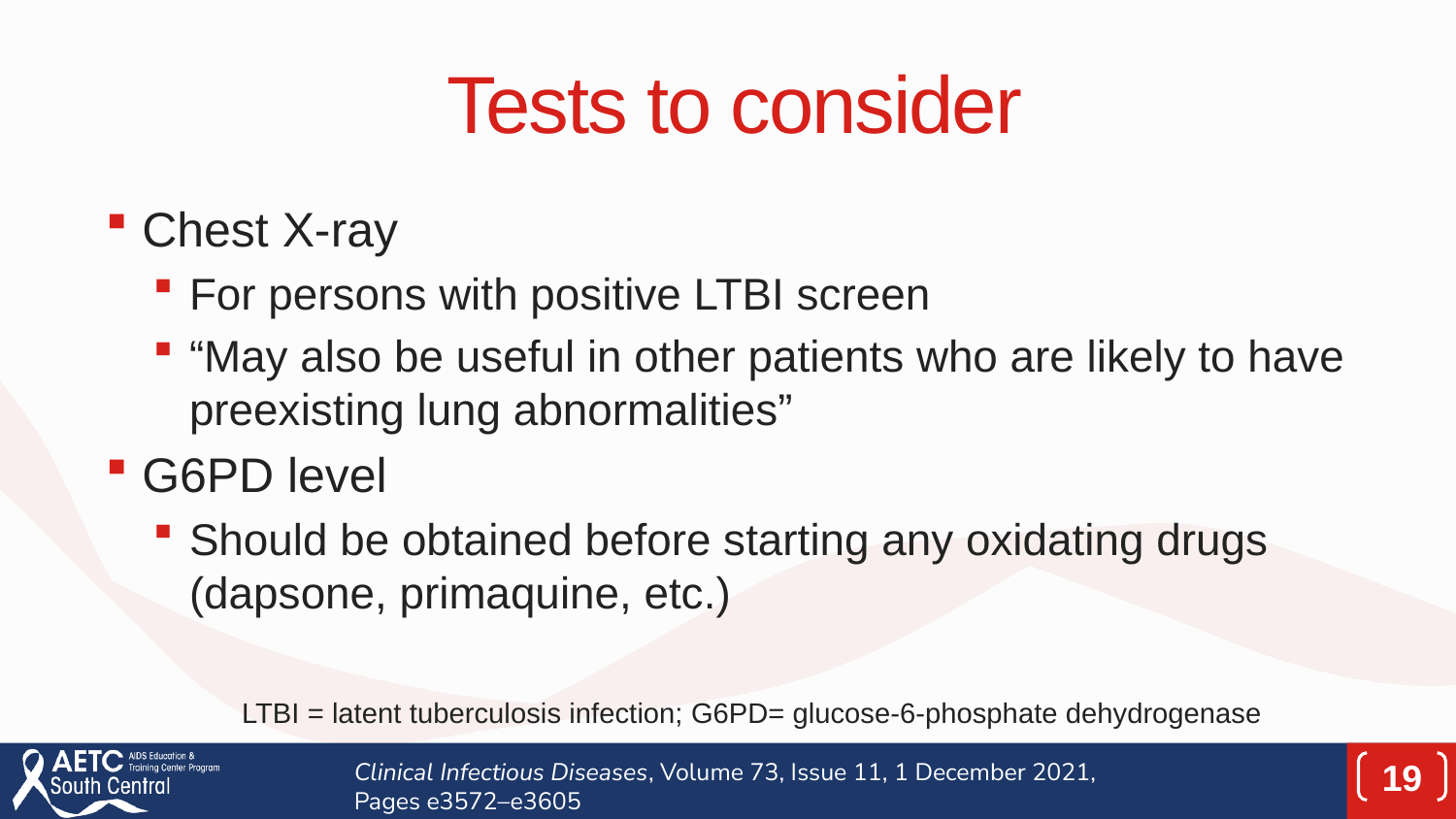

# Tests to consider
Chest X-ray
For persons with positive LTBI screen
“May also be useful in other patients who are likely to have preexisting lung abnormalities”
G6PD level
Should be obtained before starting any oxidating drugs (dapsone, primaquine, etc.)

LTBI = latent tuberculosis infection; G6PD= glucose-6-phosphate dehydrogenase
Clinical Infectious Diseases, Volume 73, Issue 11, 1 December 2021, Pages e3572–e3605
19